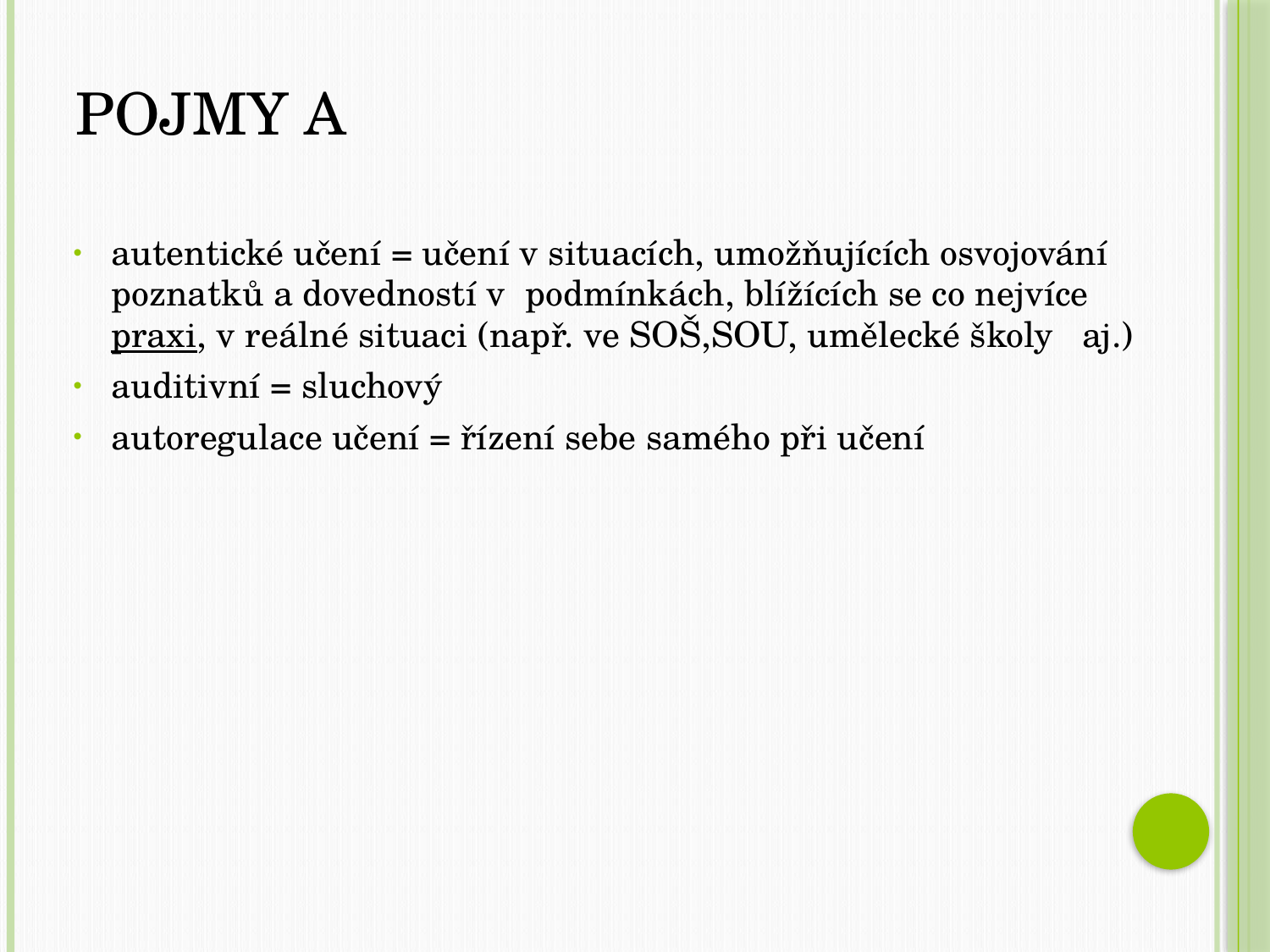

# Pojmy A
autentické učení = učení v situacích, umožňujících osvojování poznatků a dovedností v  podmínkách, blížících se co nejvíce praxi, v reálné situaci (např. ve SOŠ,SOU, umělecké školy   aj.)
auditivní = sluchový
autoregulace učení = řízení sebe samého při učení